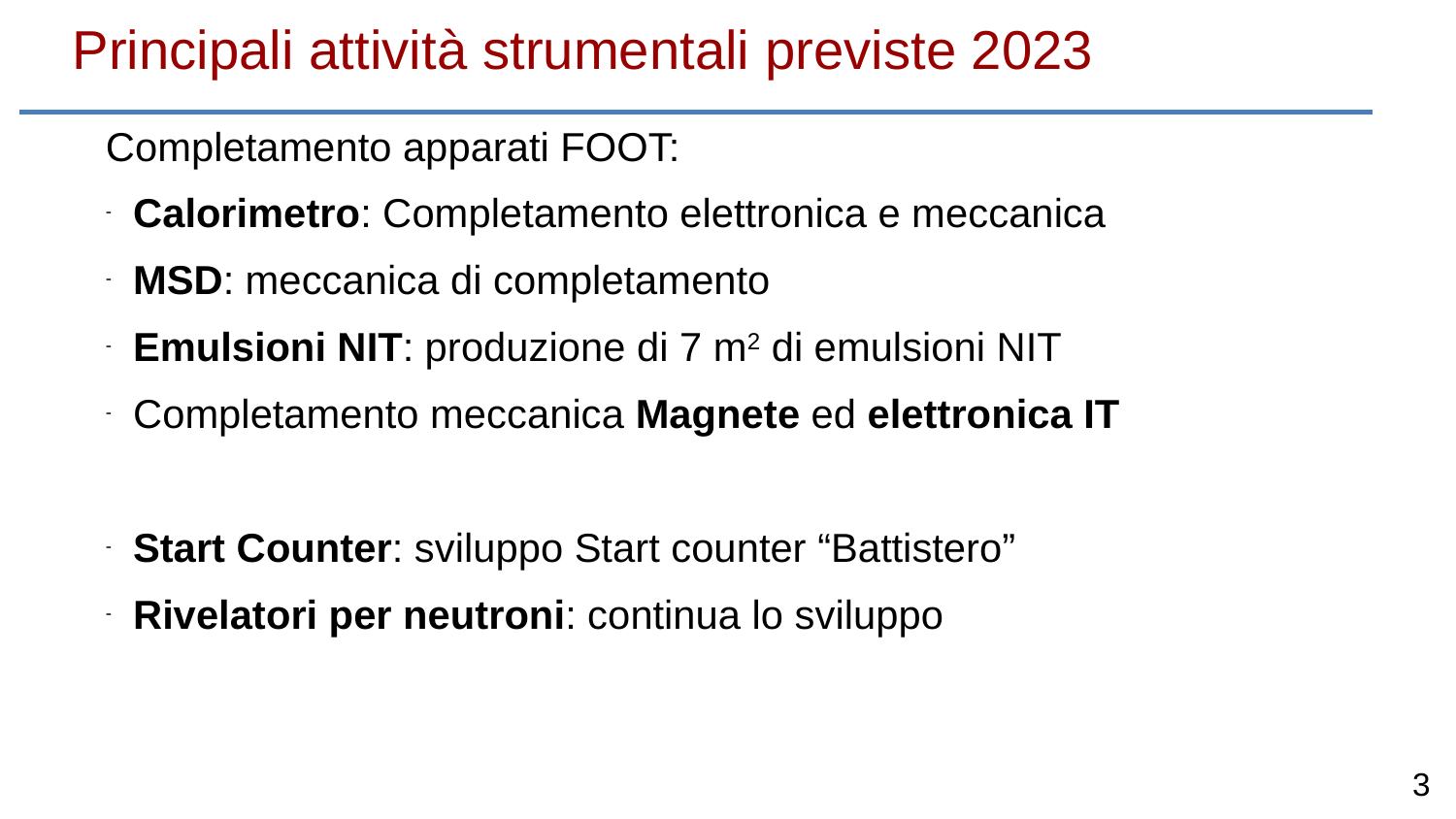

Principali attività strumentali previste 2023
Completamento apparati FOOT:
Calorimetro: Completamento elettronica e meccanica
MSD: meccanica di completamento
Emulsioni NIT: produzione di 7 m2 di emulsioni NIT
Completamento meccanica Magnete ed elettronica IT

Start Counter: sviluppo Start counter “Battistero”
Rivelatori per neutroni: continua lo sviluppo
3